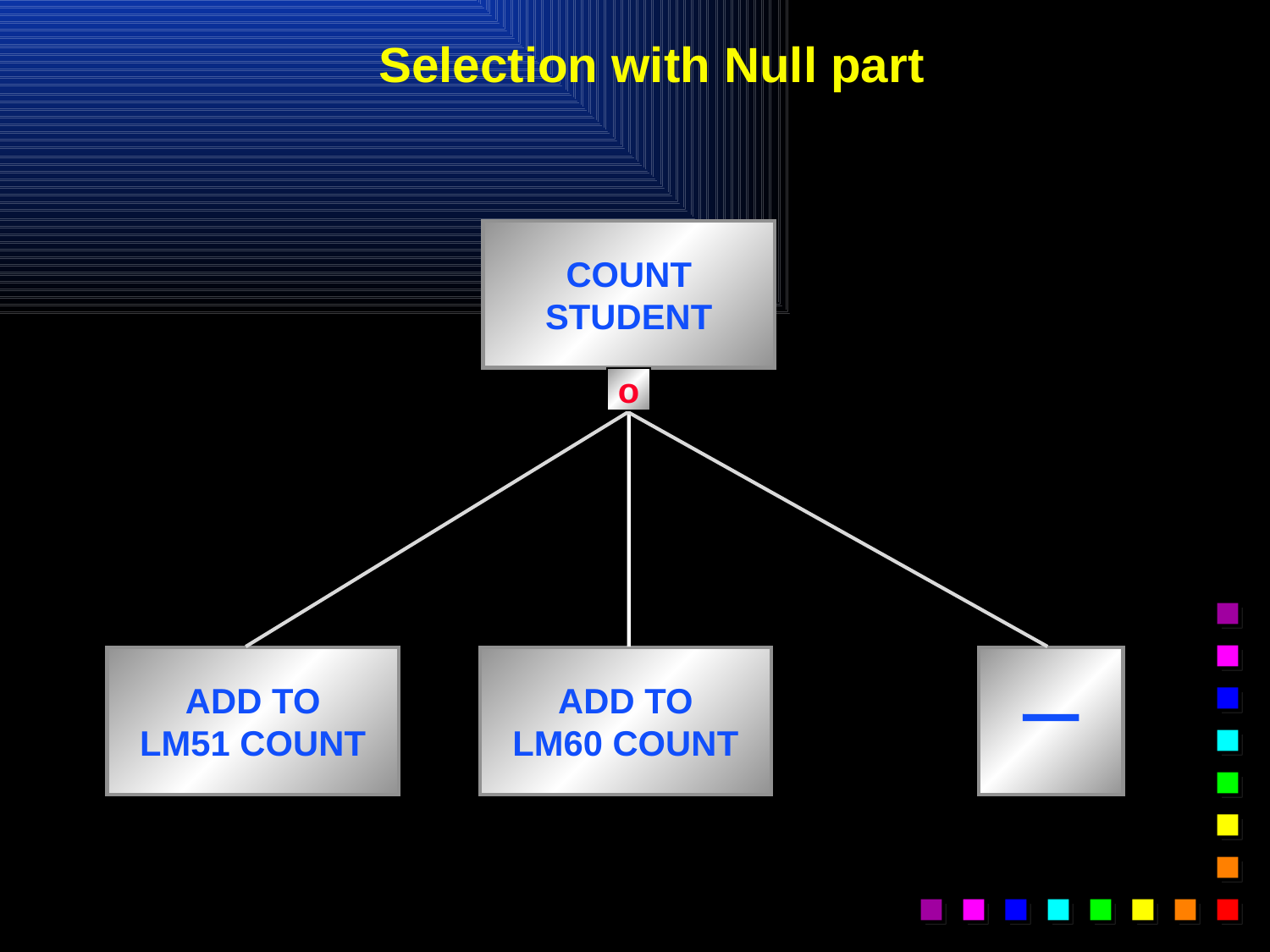

# Selection with Null part
COUNT
STUDENT
o

ADD TO
LM51 COUNT
ADD TO
LM60 COUNT